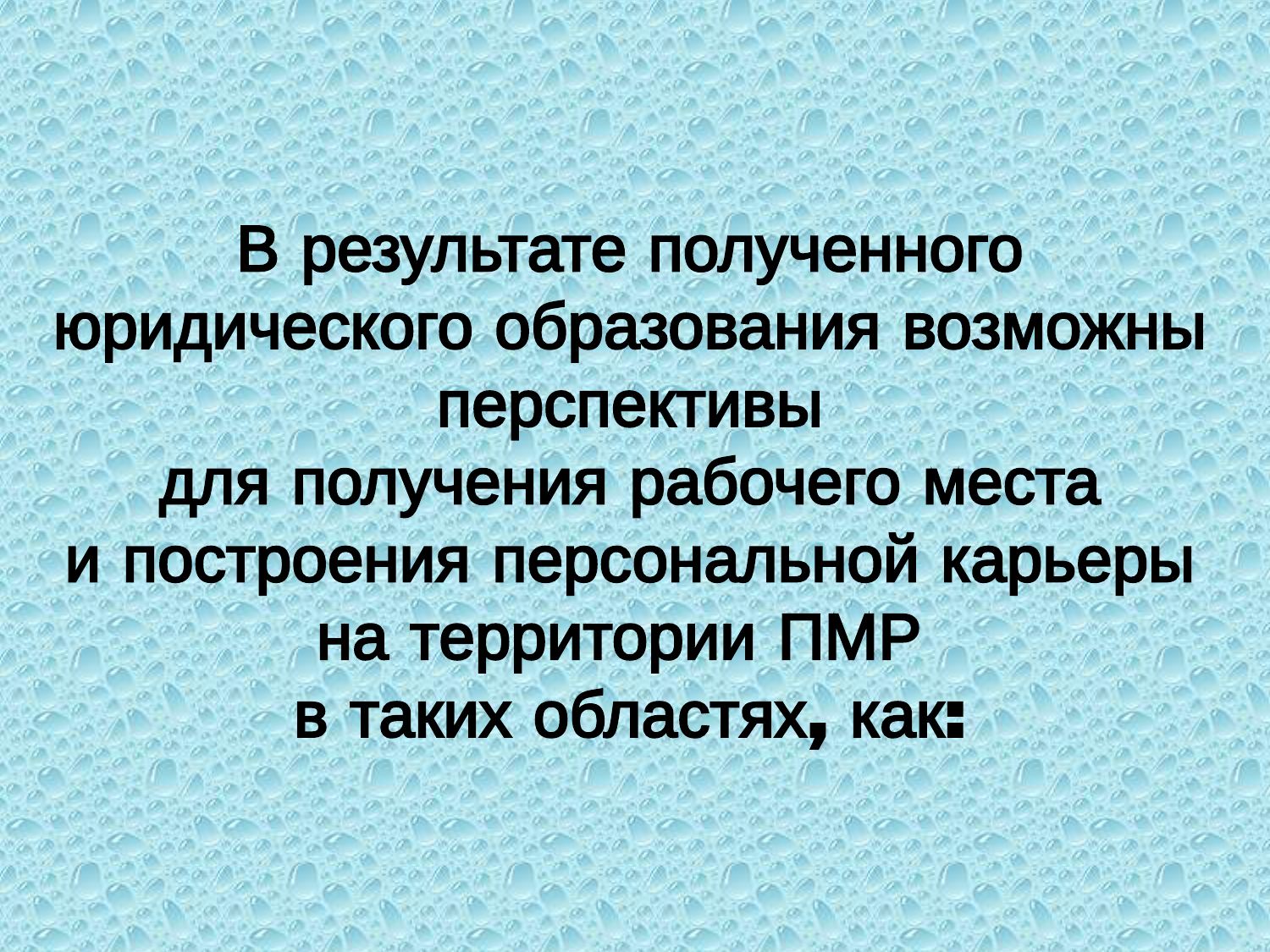

# В результате полученного юридического образования возможны перспективы для получения рабочего места и построения персональной карьеры на территории ПМР в таких областях, как: